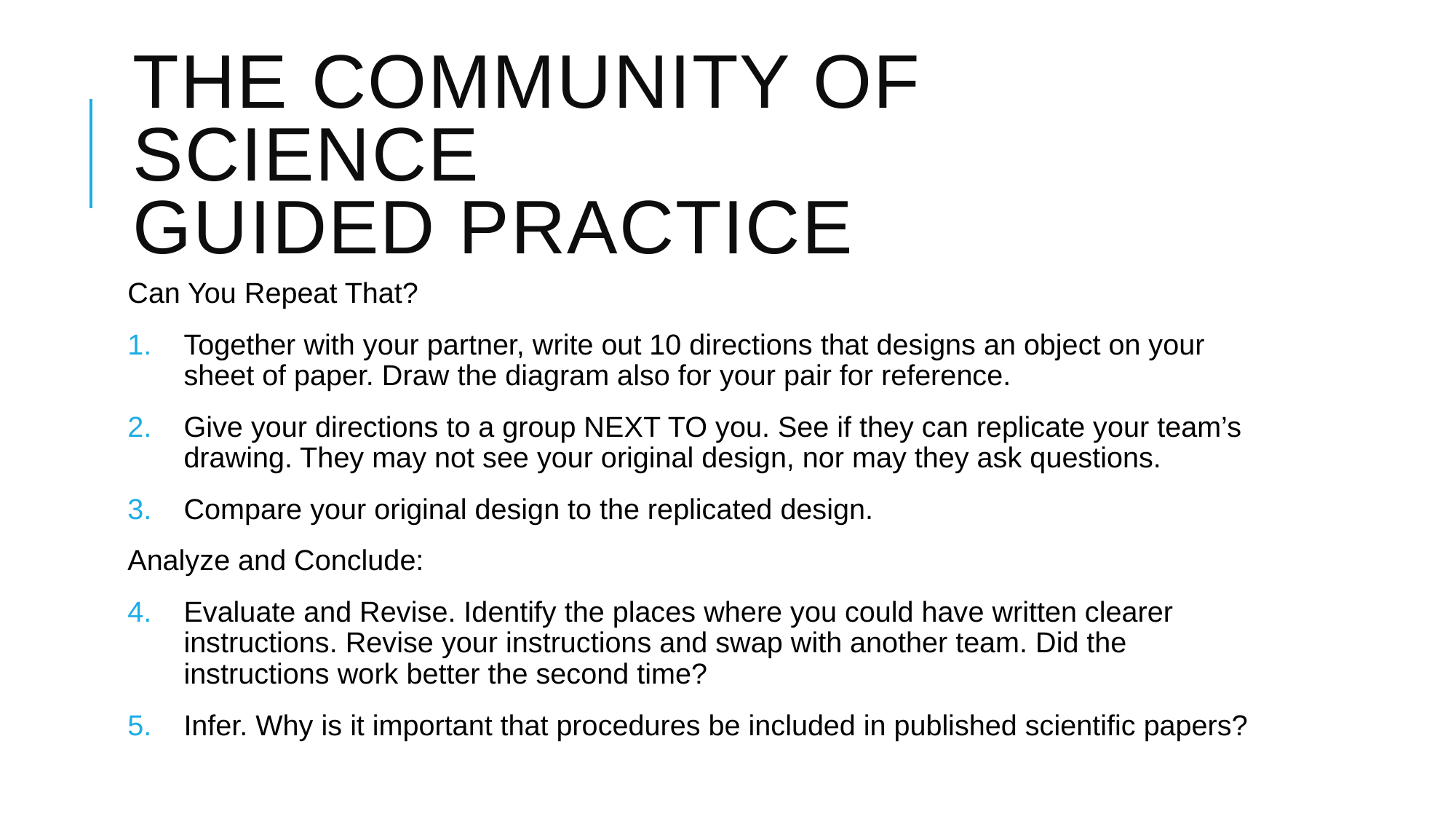

# The Community of Science Guided practice
Can You Repeat That?
Together with your partner, write out 10 directions that designs an object on your sheet of paper. Draw the diagram also for your pair for reference.
Give your directions to a group NEXT TO you. See if they can replicate your team’s drawing. They may not see your original design, nor may they ask questions.
Compare your original design to the replicated design.
Analyze and Conclude:
Evaluate and Revise. Identify the places where you could have written clearer instructions. Revise your instructions and swap with another team. Did the instructions work better the second time?
Infer. Why is it important that procedures be included in published scientific papers?